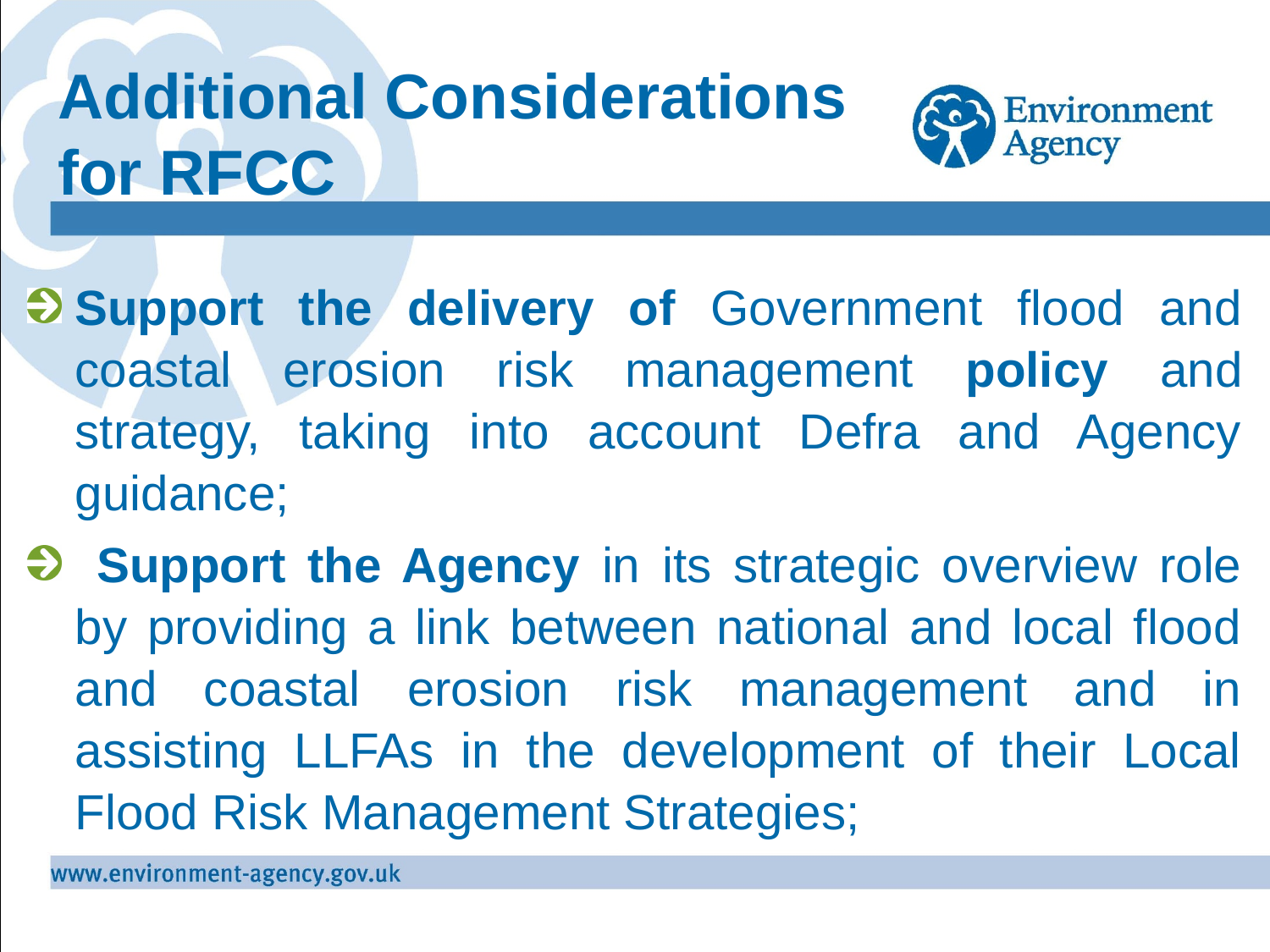

# Additional Considerations for RFCC
Support the delivery of Government flood and coastal erosion risk management policy and strategy, taking into account Defra and Agency guidance;
 Support the Agency in its strategic overview role by providing a link between national and local flood and coastal erosion risk management and in assisting LLFAs in the development of their Local Flood Risk Management Strategies;